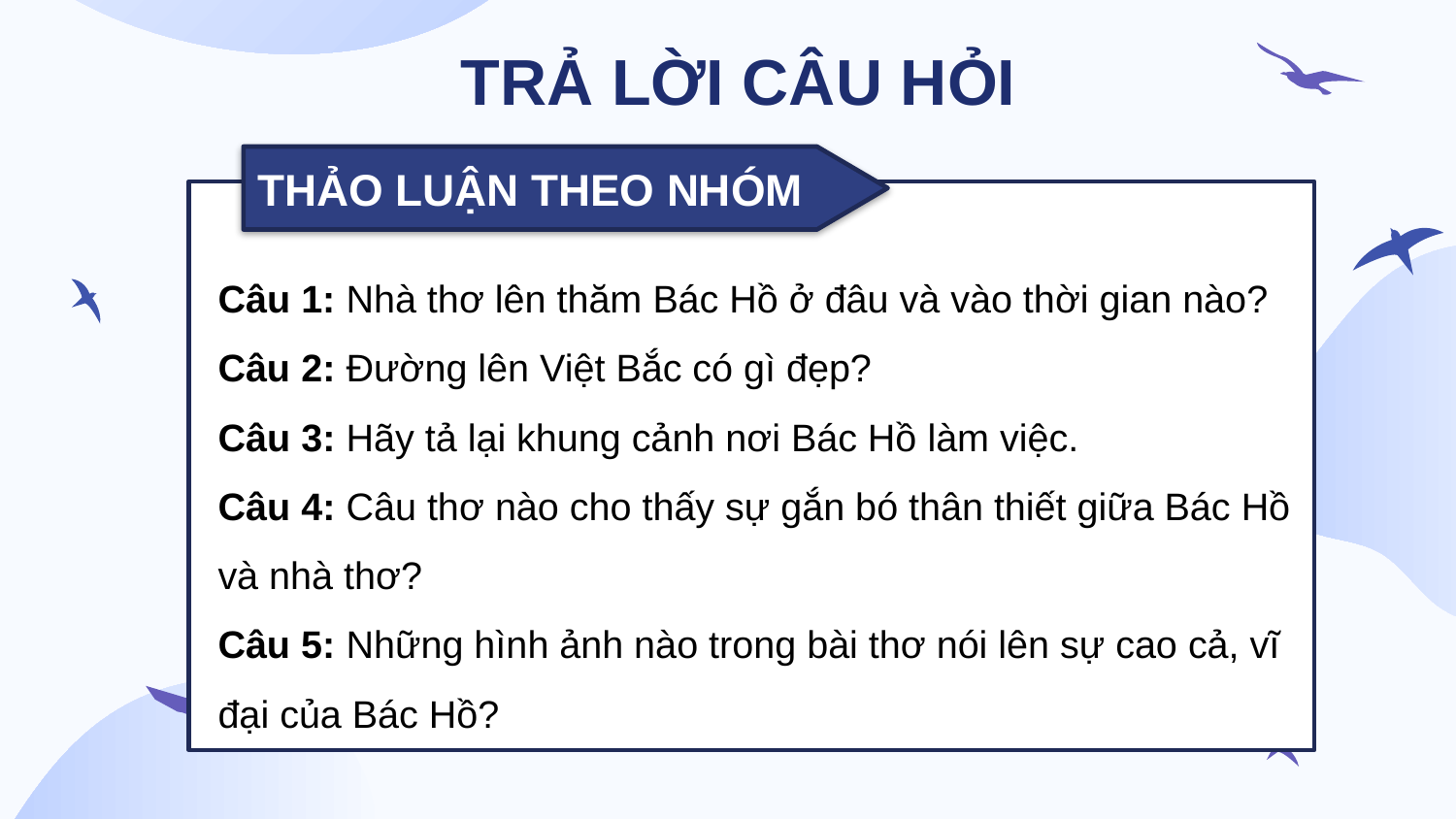

TRẢ LỜI CÂU HỎI
THẢO LUẬN THEO NHÓM
Câu 1: Nhà thơ lên thăm Bác Hồ ở đâu và vào thời gian nào?
Câu 2: Đường lên Việt Bắc có gì đẹp?
Câu 3: Hãy tả lại khung cảnh nơi Bác Hồ làm việc.
Câu 4: Câu thơ nào cho thấy sự gắn bó thân thiết giữa Bác Hồ và nhà thơ?
Câu 5: Những hình ảnh nào trong bài thơ nói lên sự cao cả, vĩ đại của Bác Hồ?